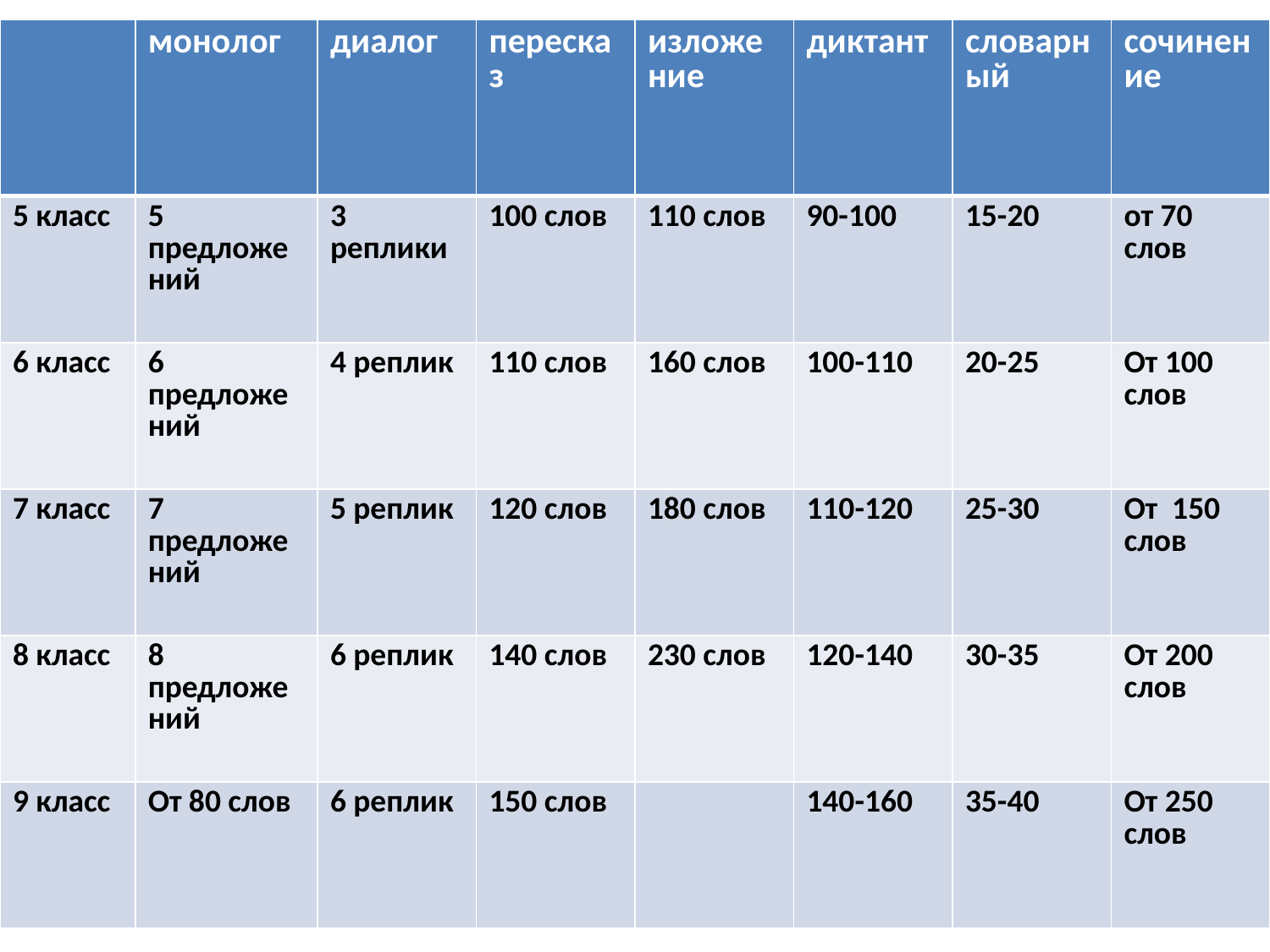

|  | монолог | диалог | пересказ | изложение | диктант | словарный | сочинение |
| --- | --- | --- | --- | --- | --- | --- | --- |
| 5 класс | 5 предложений | 3 реплики | 100 слов | 110 слов | 90-100 | 15-20 | от 70 слов |
| 6 класс | 6 предложений | 4 реплик | 110 слов | 160 слов | 100-110 | 20-25 | От 100 слов |
| 7 класс | 7 предложений | 5 реплик | 120 слов | 180 слов | 110-120 | 25-30 | От 150 слов |
| 8 класс | 8 предложений | 6 реплик | 140 слов | 230 слов | 120-140 | 30-35 | От 200 слов |
| 9 класс | От 80 слов | 6 реплик | 150 слов |  | 140-160 | 35-40 | От 250 слов |